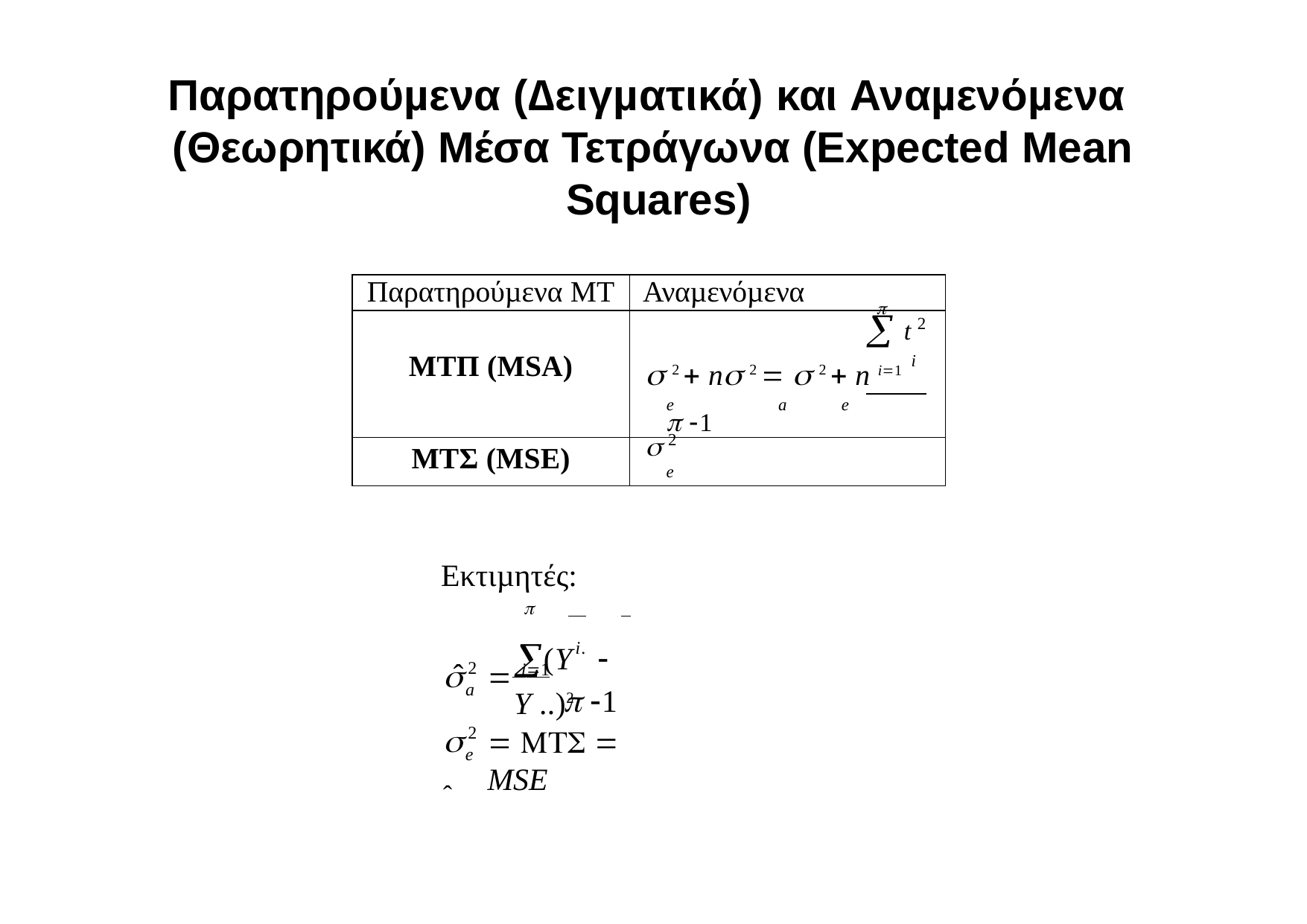

# Παρατηρούµενα (∆ειγµατικά) και Αναµενόµενα  (Θεωρητικά) Μέσα Τετράγωνα (Expected Mean  Squares)
| Παρατηρούµενα ΜΤ | Αναµενόµενα |
| --- | --- |
| ΜΤΠ (MSA) | π ∑ t 2 i σ 2 + nσ 2 = σ 2 + n i=1 e a e π −1 |
| ΜΤΣ (MSE) | σ 2 e |

Εκτιµητές:
π
∑(Y	− Y ..)2
i.
σ
ˆ
2
a
=
  i=1
π −1
σˆ
2
e
= ΜΤΣ = MSE